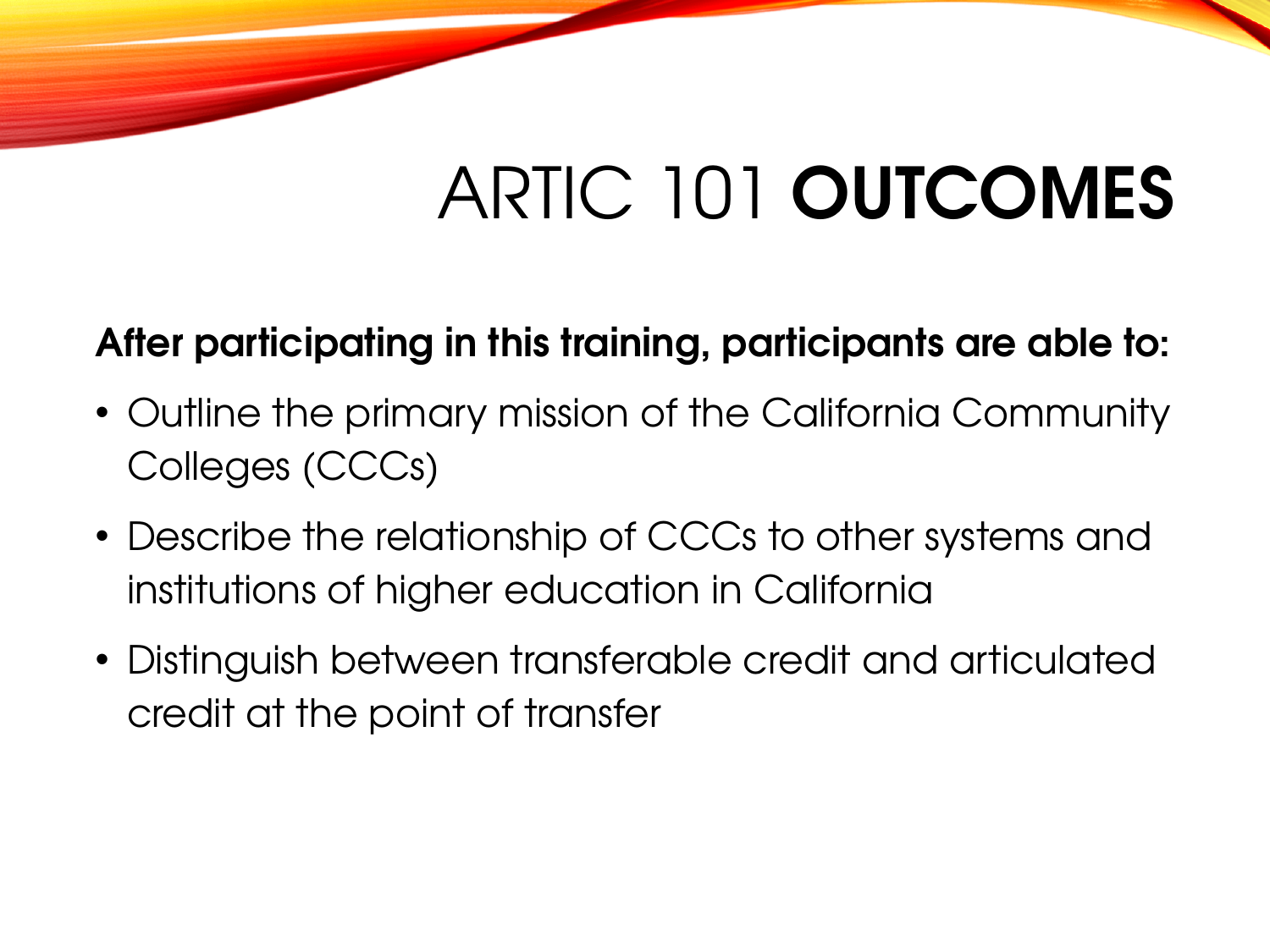

# ARTIC 101 OUTCOMES
After participating in this training, participants are able to:
Outline the primary mission of the California Community Colleges (CCCs)
Describe the relationship of CCCs to other systems and institutions of higher education in California
Distinguish between transferable credit and articulated credit at the point of transfer